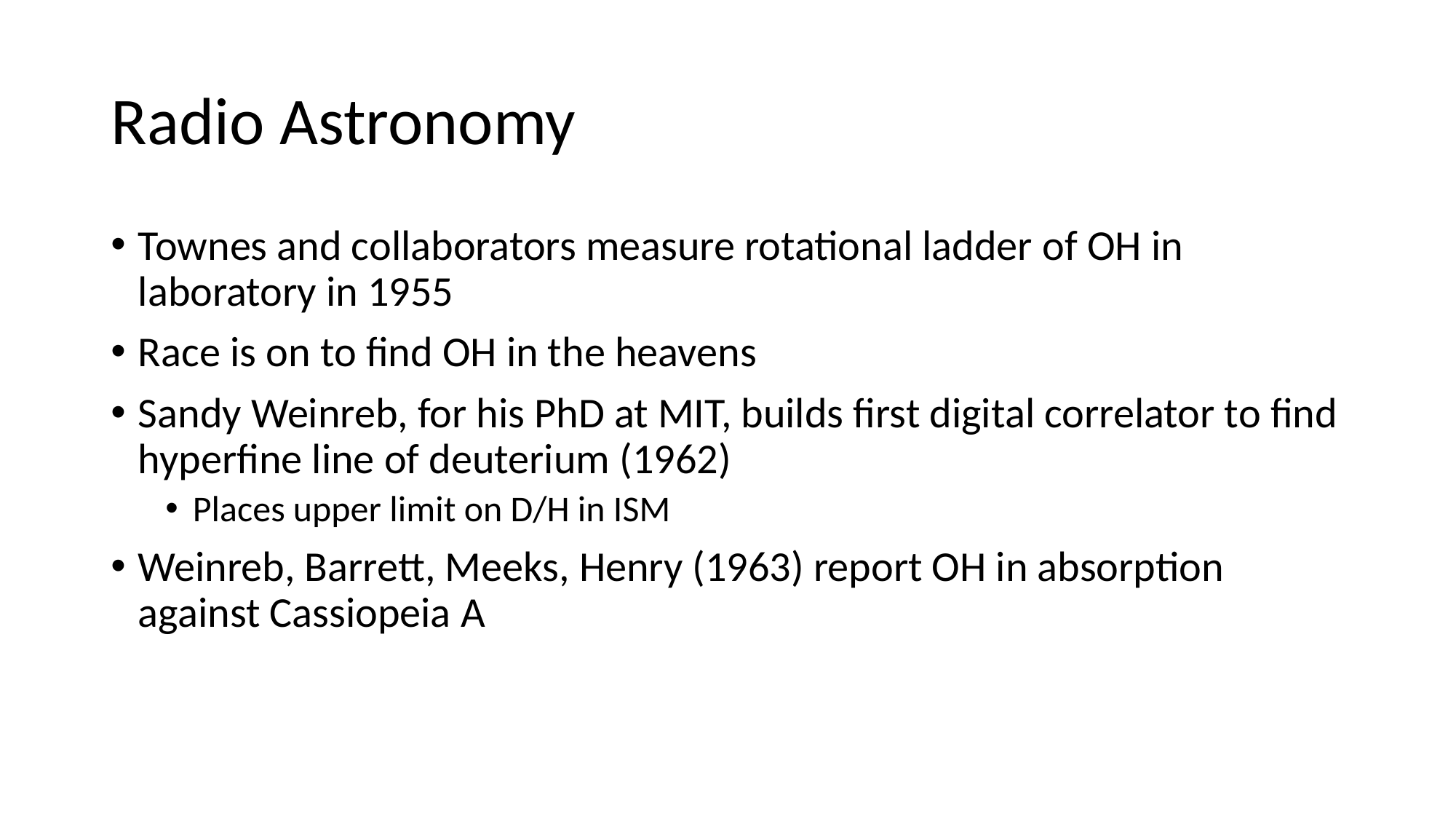

# Radio Astronomy
Townes and collaborators measure rotational ladder of OH in laboratory in 1955
Race is on to find OH in the heavens
Sandy Weinreb, for his PhD at MIT, builds first digital correlator to find hyperfine line of deuterium (1962)
Places upper limit on D/H in ISM
Weinreb, Barrett, Meeks, Henry (1963) report OH in absorption against Cassiopeia A